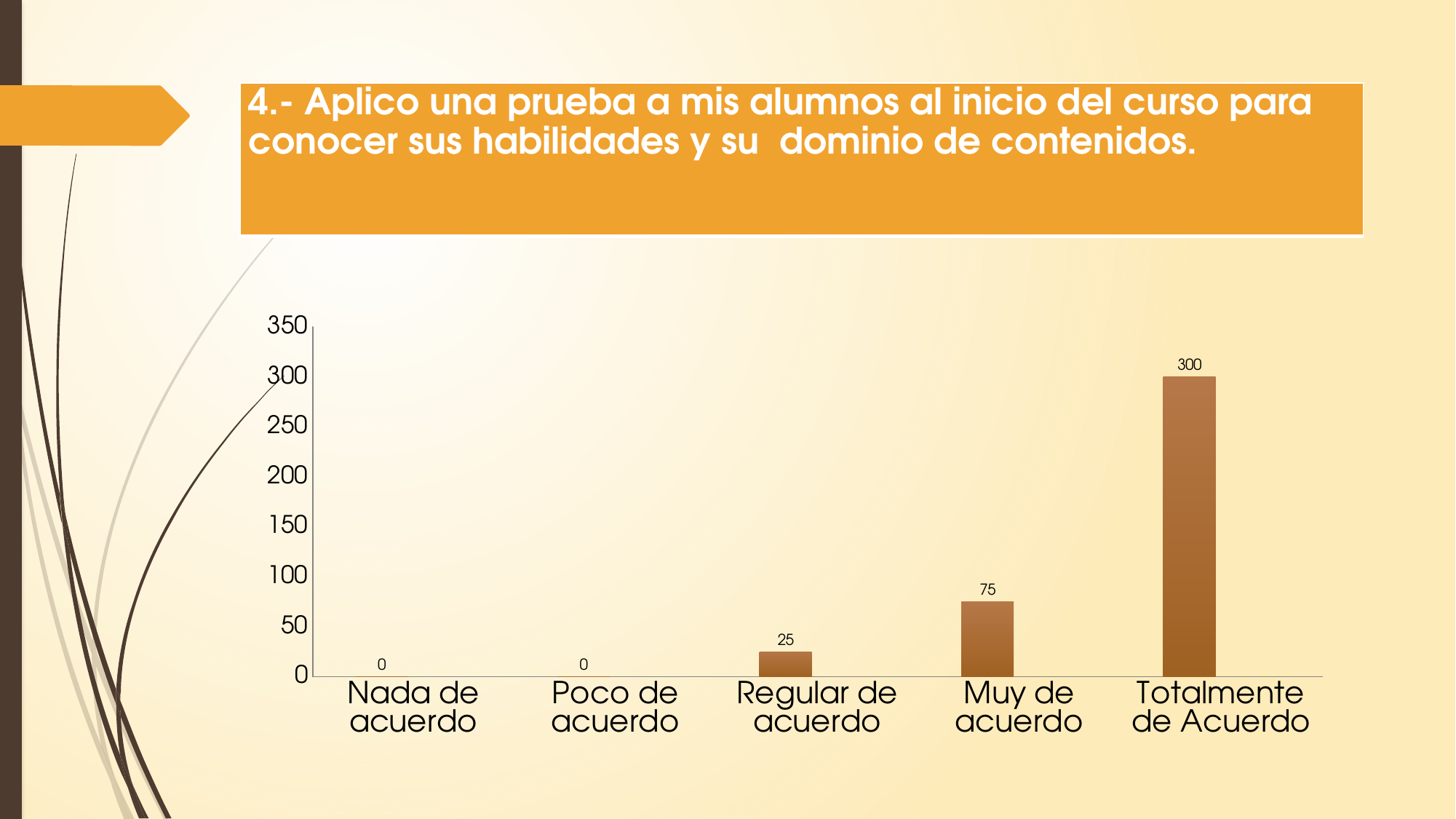

| 4.- Aplico una prueba a mis alumnos al inicio del curso para conocer sus habilidades y su dominio de contenidos. |
| --- |

### Chart

| Category |  | Aplico una prueba a mis alumnos al inicio del curso para conocer sus habilidades y su  dominio de contenidos. |
|---|---|---|
| Nada de acuerdo | 0.0 | None |
| Poco de acuerdo | 0.0 | None |
| Regular de acuerdo | 25.0 | None |
| Muy de acuerdo | 75.0 | None |
| Totalmente de Acuerdo | 300.0 | None |